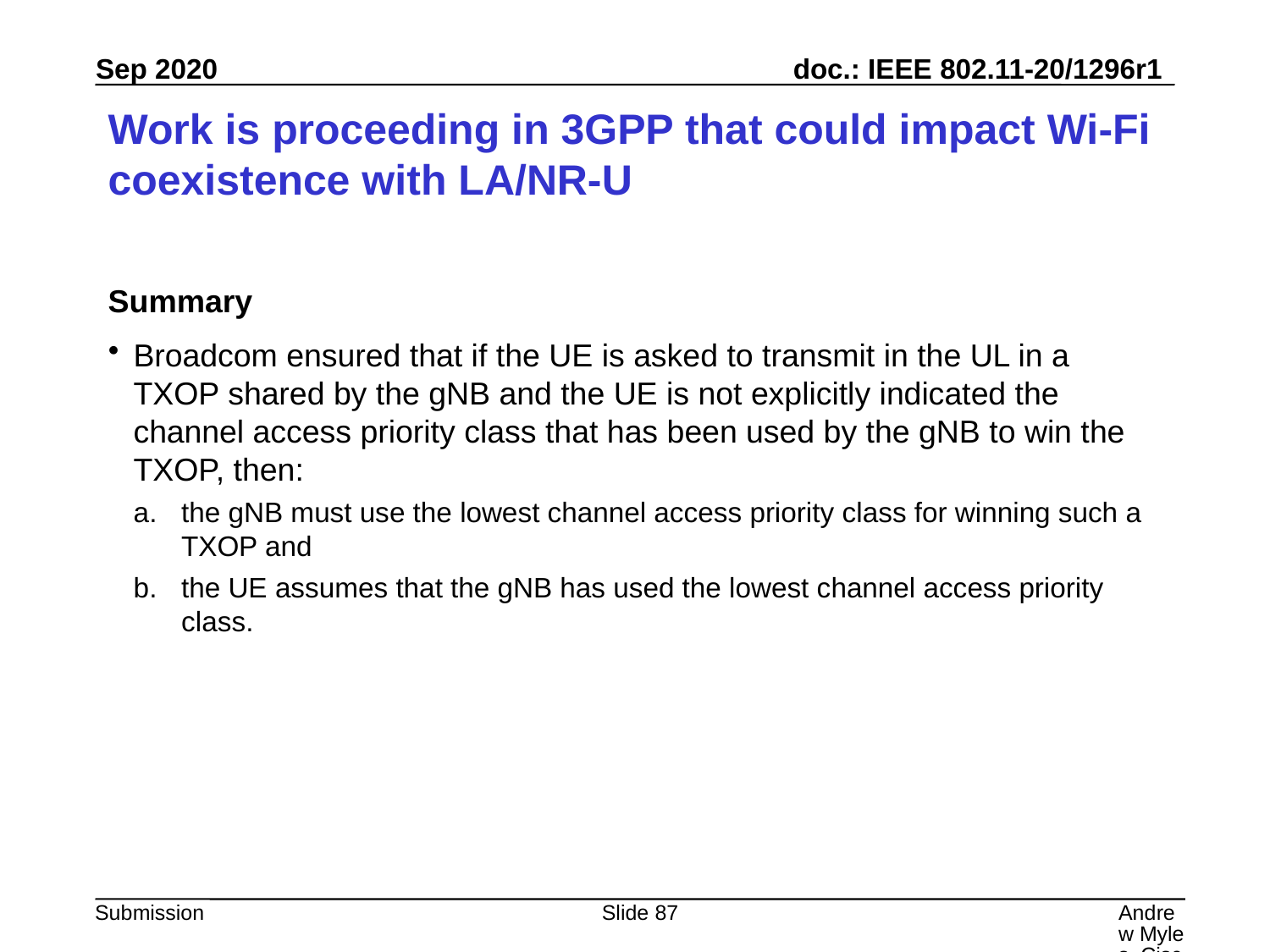

# Work is proceeding in 3GPP that could impact Wi-Fi coexistence with LA/NR-U
Summary
Broadcom ensured that if the UE is asked to transmit in the UL in a TXOP shared by the gNB and the UE is not explicitly indicated the channel access priority class that has been used by the gNB to win the TXOP, then:
the gNB must use the lowest channel access priority class for winning such a TXOP and
the UE assumes that the gNB has used the lowest channel access priority class.

Slide 87
Andrew Myles, Cisco